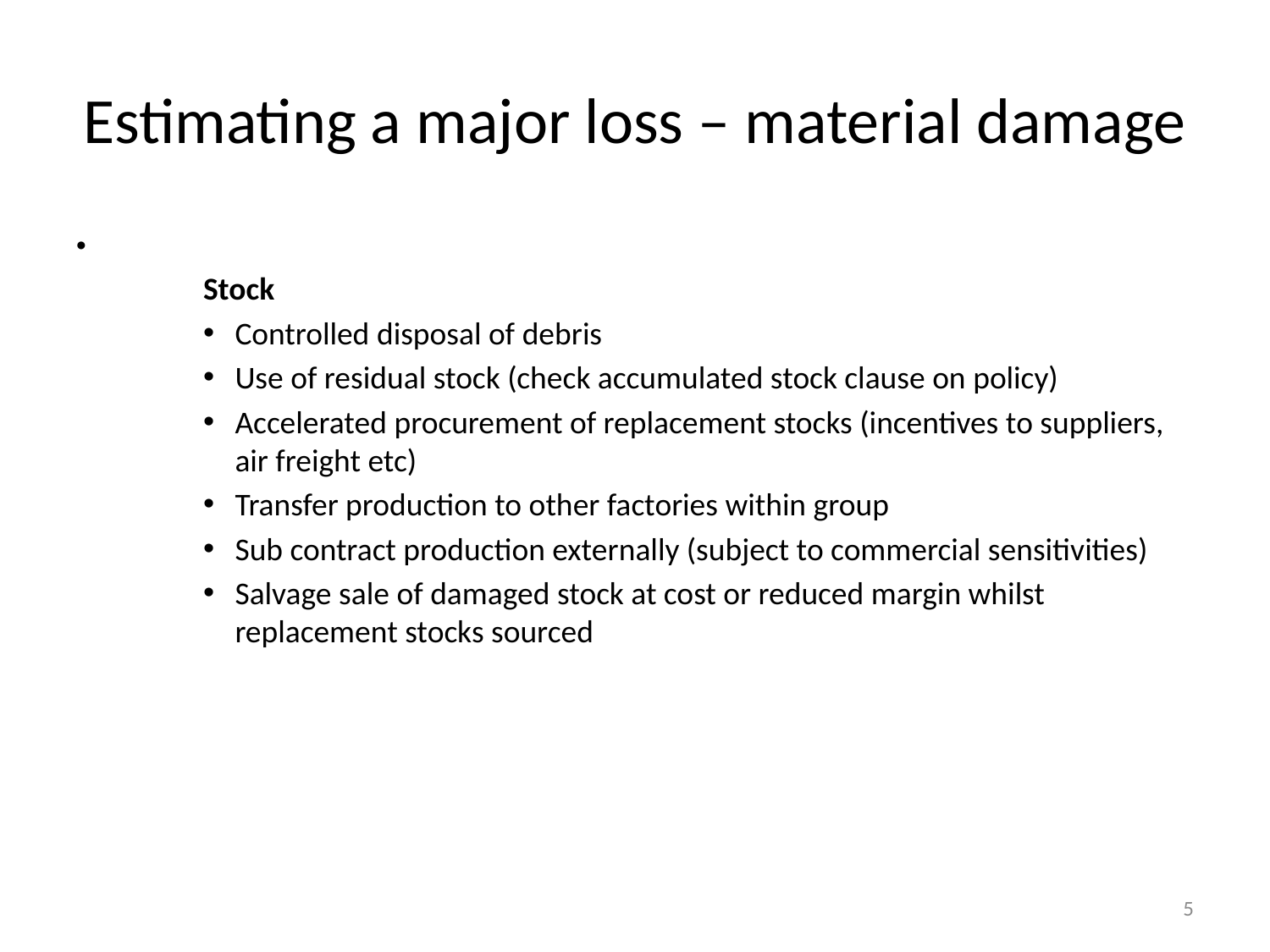

# Estimating a major loss – material damage

Stock
Controlled disposal of debris
Use of residual stock (check accumulated stock clause on policy)
Accelerated procurement of replacement stocks (incentives to suppliers, air freight etc)
Transfer production to other factories within group
Sub contract production externally (subject to commercial sensitivities)
Salvage sale of damaged stock at cost or reduced margin whilst replacement stocks sourced

5